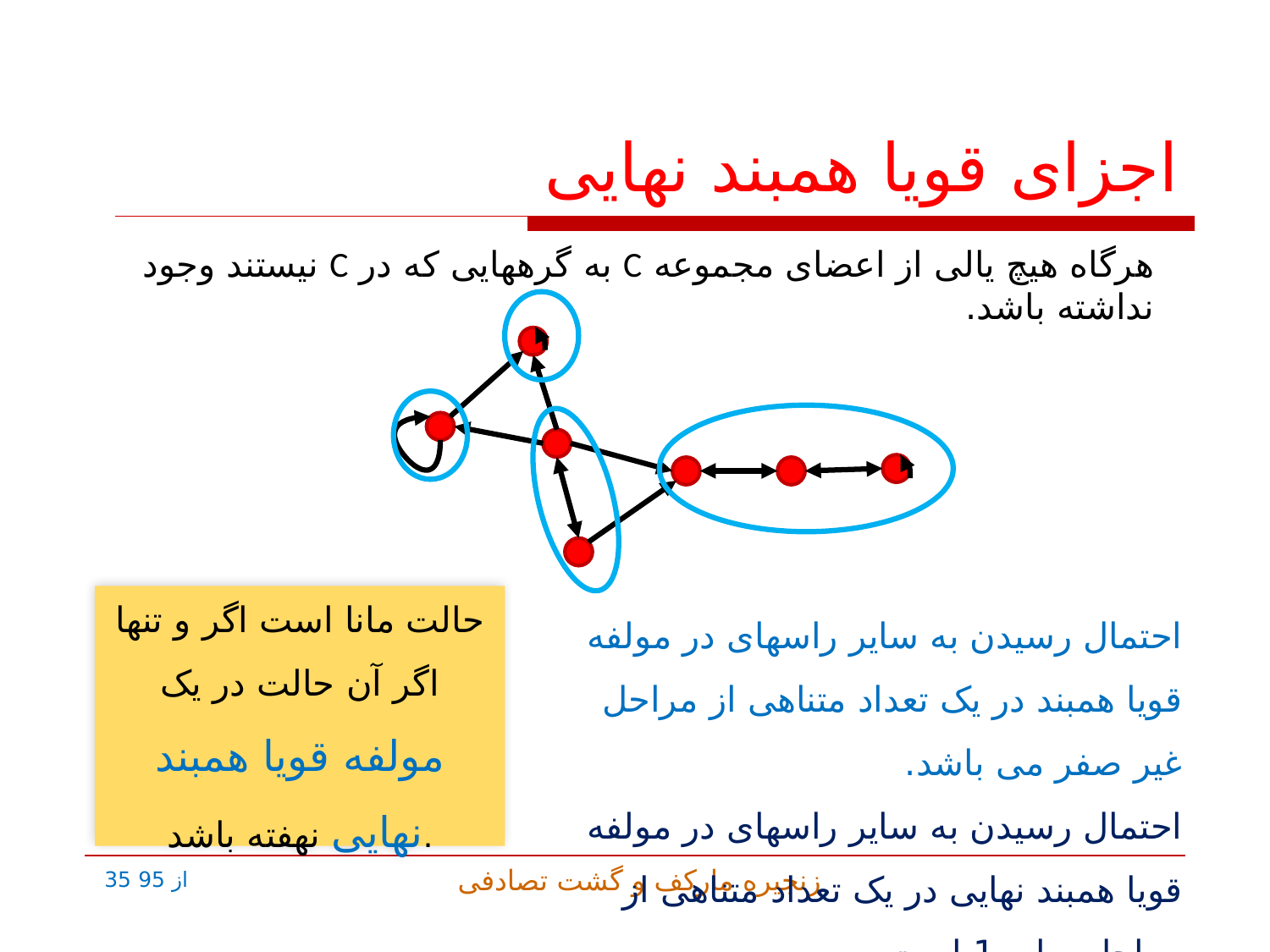

# اجزای قویا همبند نهایی
هرگاه هیچ یالی از اعضای مجموعه C به گره­هایی که در C نیستند وجود نداشته باشد.

حالت مانا است اگر و تنها اگر آن حالت در یک مولفه قویا همبند نهایی نهفته باشد.
احتمال رسیدن به سایر راسهای در مولفه قویا همبند در یک تعداد متناهی از مراحل غیر صفر می باشد.
احتمال رسیدن به سایر راسهای در مولفه قویا همبند نهایی در یک تعداد متناهی از مراحل برابر 1 است.